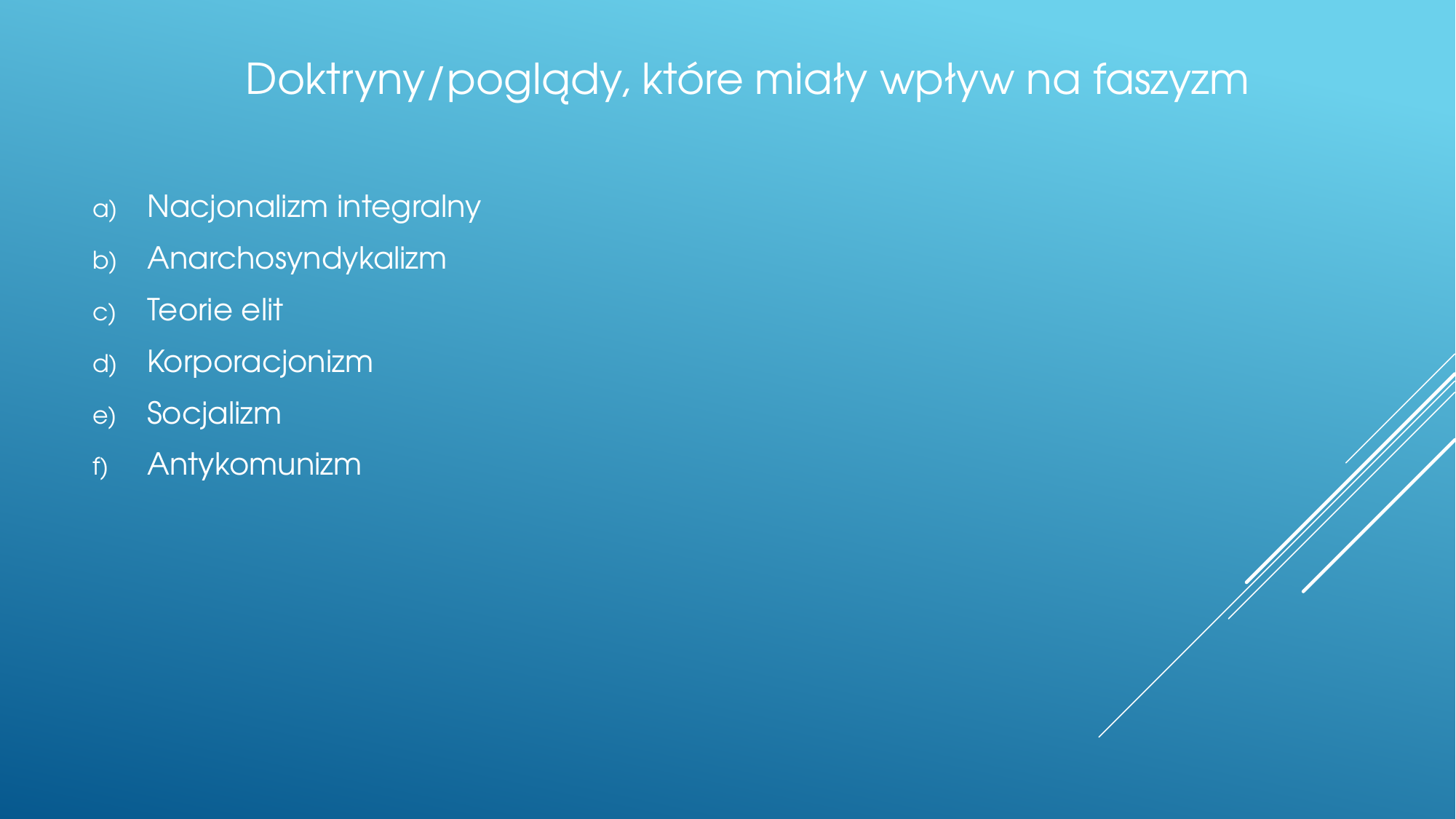

Doktryny/poglądy, które miały wpływ na faszyzm

Nacjonalizm integralny
Anarchosyndykalizm
Teorie elit
Korporacjonizm
Socjalizm
Antykomunizm